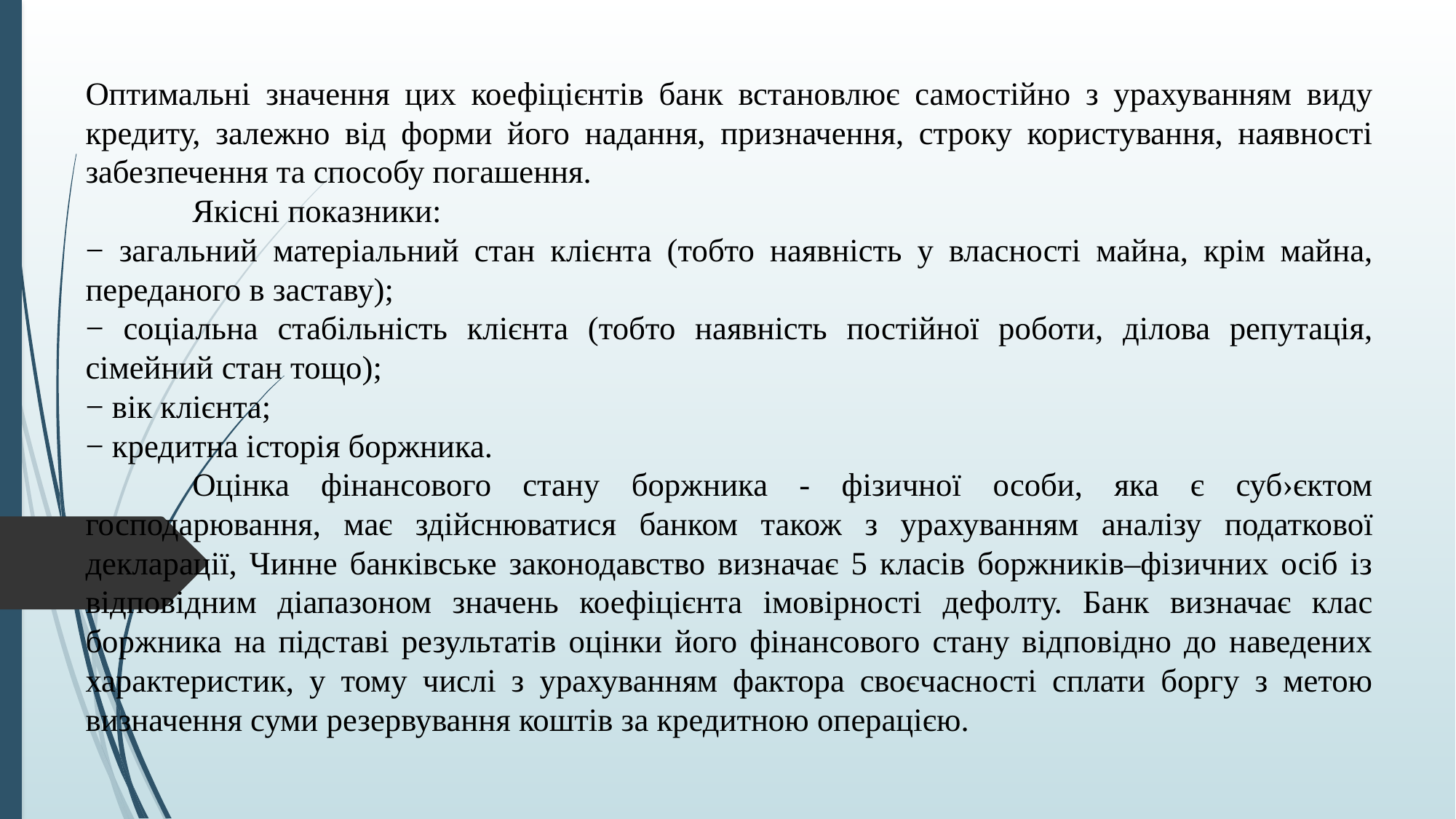

Оптимальні значення цих коефіцієнтів банк встановлює самостійно з урахуванням виду кредиту, залежно від форми його надання, призначення, строку користування, наявності забезпечення та способу погашення.
	Якісні показники:
− загальний матеріальний стан клієнта (тобто наявність у власності майна, крім майна, переданого в заставу);
− соціальна стабільність клієнта (тобто наявність постійної роботи, ділова репутація, сімейний стан тощо);
− вік клієнта;
− кредитна історія боржника.
	Оцінка фінансового стану боржника - фізичної особи, яка є суб›єктом господарювання, має здійснюватися банком також з урахуванням аналізу податкової декларації, Чинне банківське законодавство визначає 5 класів боржників–фізичних осіб із відповідним діапазоном значень коефіцієнта імовірності дефолту. Банк визначає клас боржника на підставі результатів оцінки його фінансового стану відповідно до наведених характеристик, у тому числі з урахуванням фактора своєчасності сплати боргу з метою визначення суми резервування коштів за кредитною операцією.